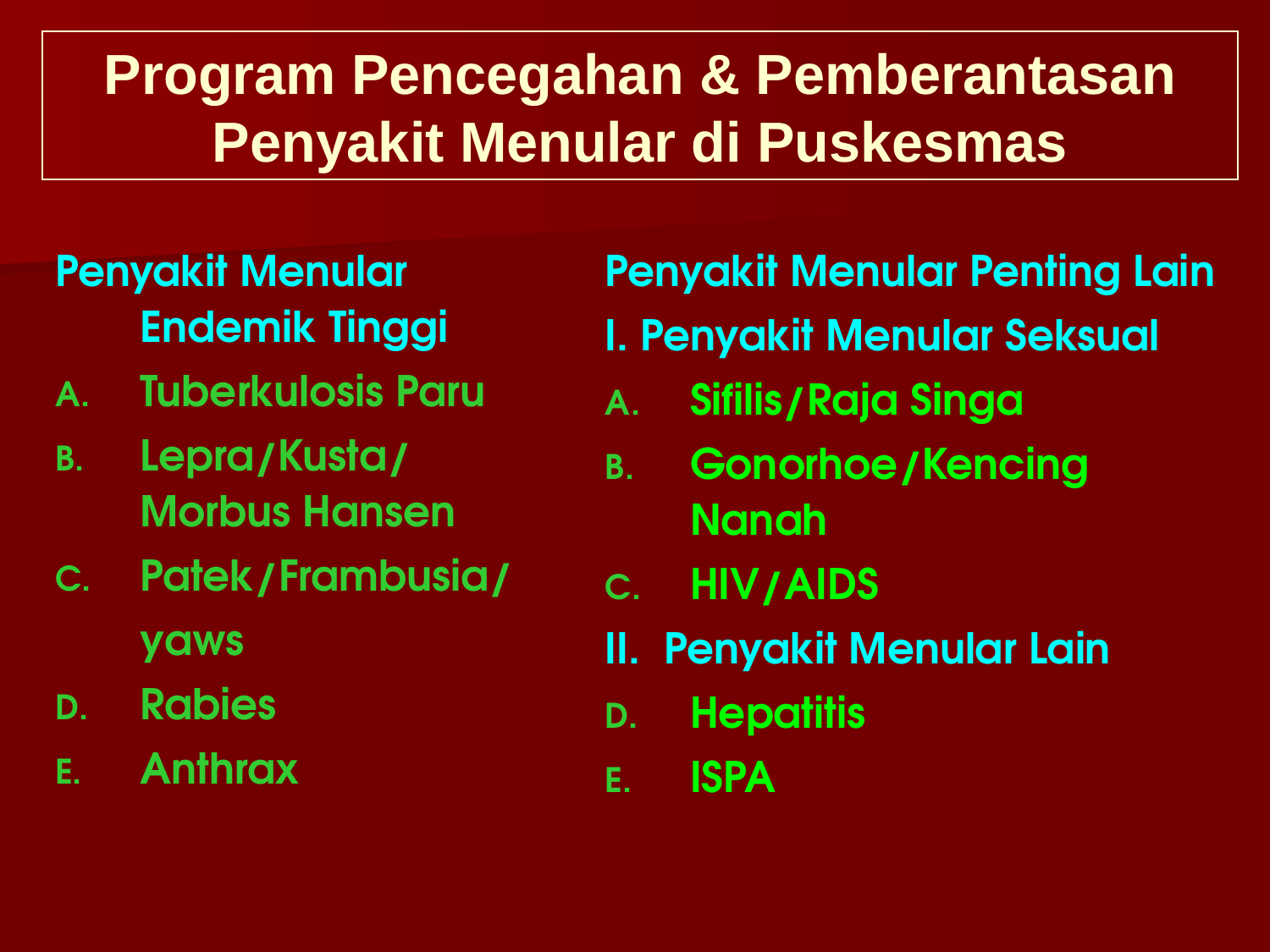

Program Pencegahan & Pemberantasan Penyakit Menular di Puskesmas
Penyakit Menular Endemik Tinggi
Tuberkulosis Paru
Lepra/Kusta/Morbus Hansen
Patek/Frambusia/
	yaws
Rabies
Anthrax
Penyakit Menular Penting Lain
I. Penyakit Menular Seksual
Sifilis/Raja Singa
Gonorhoe/Kencing Nanah
HIV/AIDS
II.  Penyakit Menular Lain
Hepatitis
ISPA